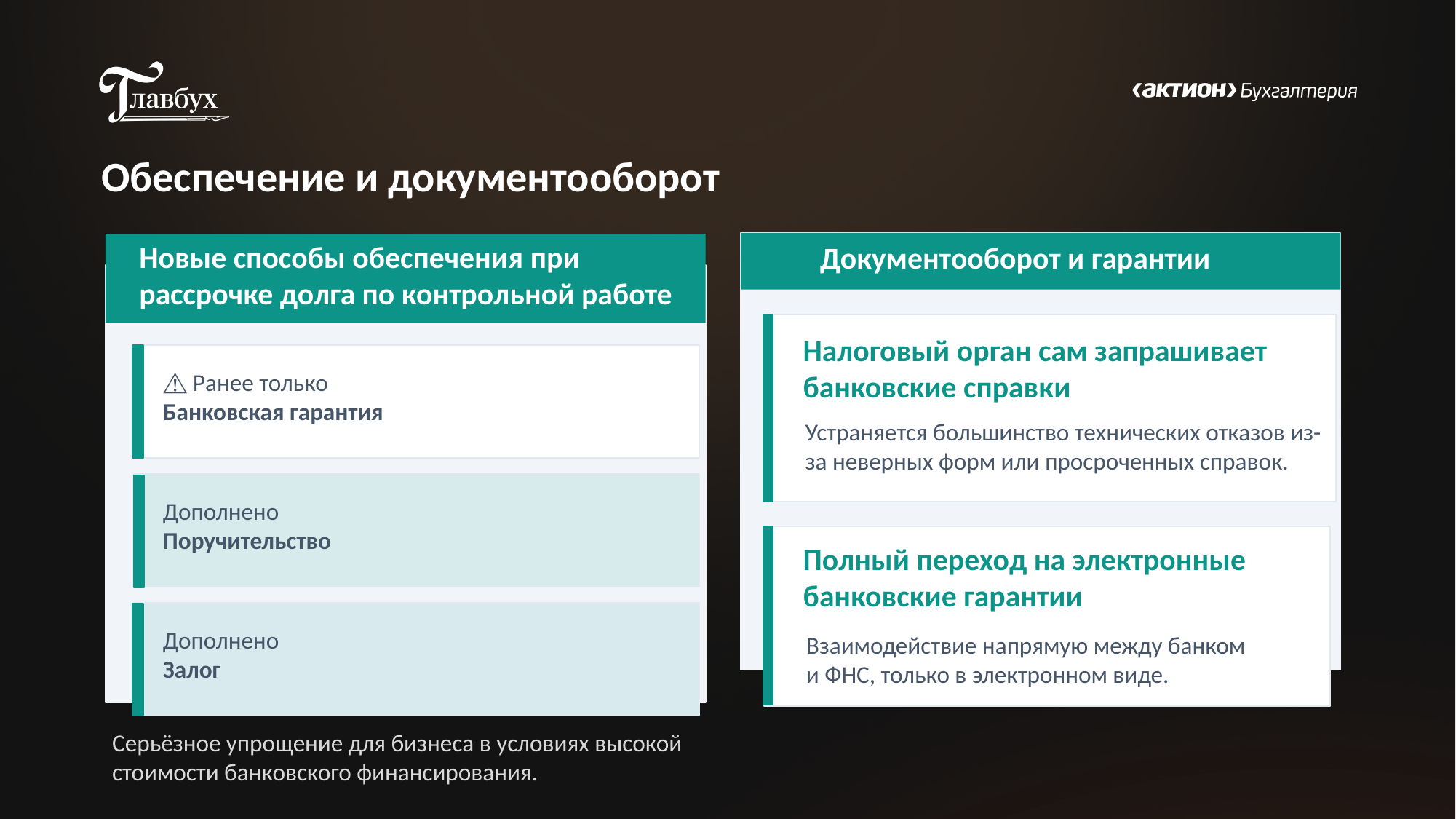

Обеспечение и документооборот

Документооборот и гарантии
Новые способы обеспечения при рассрочке долга по контрольной работе

Налоговый орган сам запрашивает банковские справки

⚠ Ранее только
Банковская гарантия
Устраняется большинство технических отказов из-за неверных форм или просроченных справок.

Дополнено
Поручительство

Полный переход на электронные банковские гарантии

Дополнено
Залог
Взаимодействие напрямую между банком и ФНС, только в электронном виде.
Серьёзное упрощение для бизнеса в условиях высокой стоимости банковского финансирования.